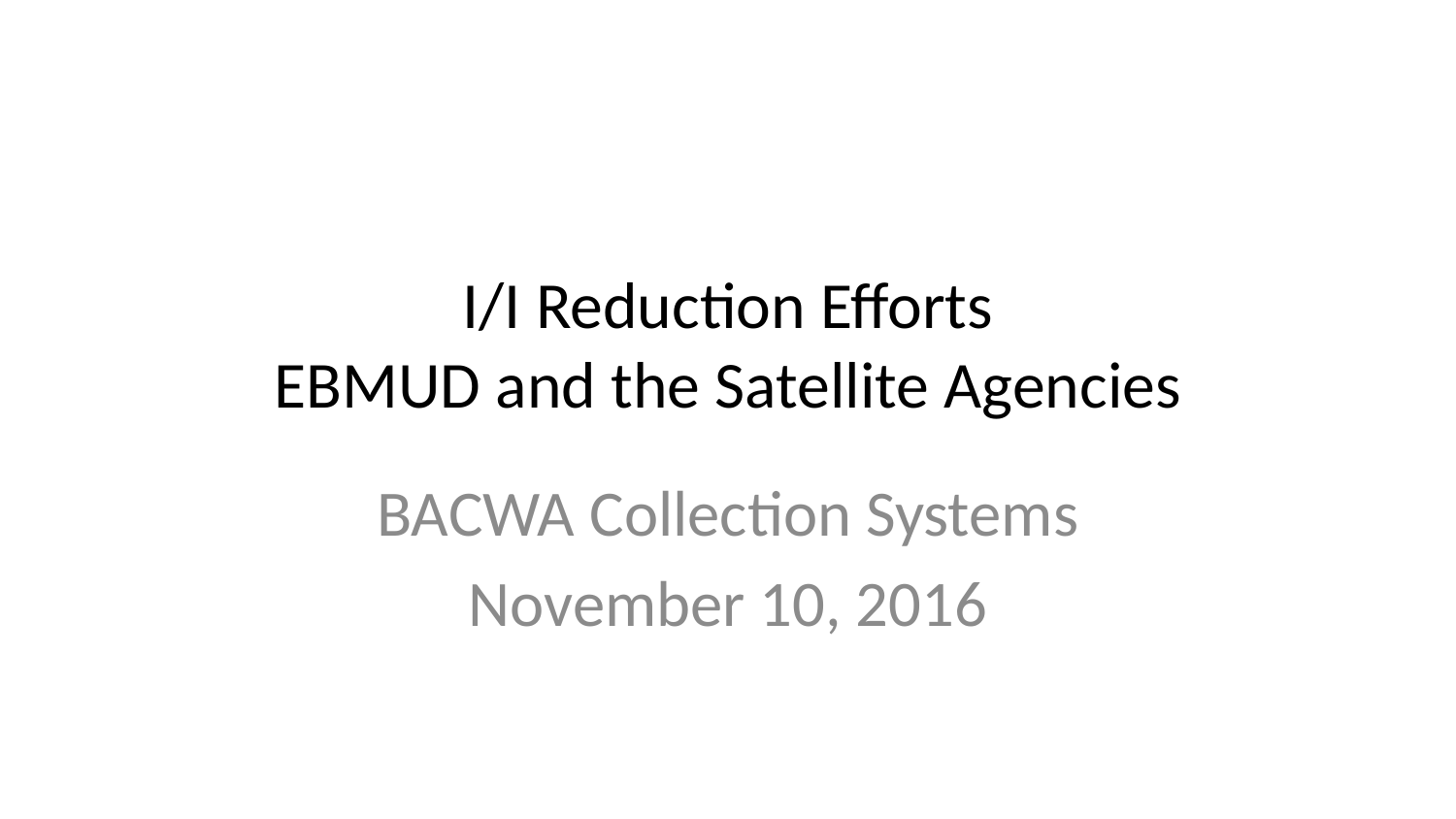

# I/I Reduction Efforts EBMUD and the Satellite Agencies
BACWA Collection Systems
November 10, 2016